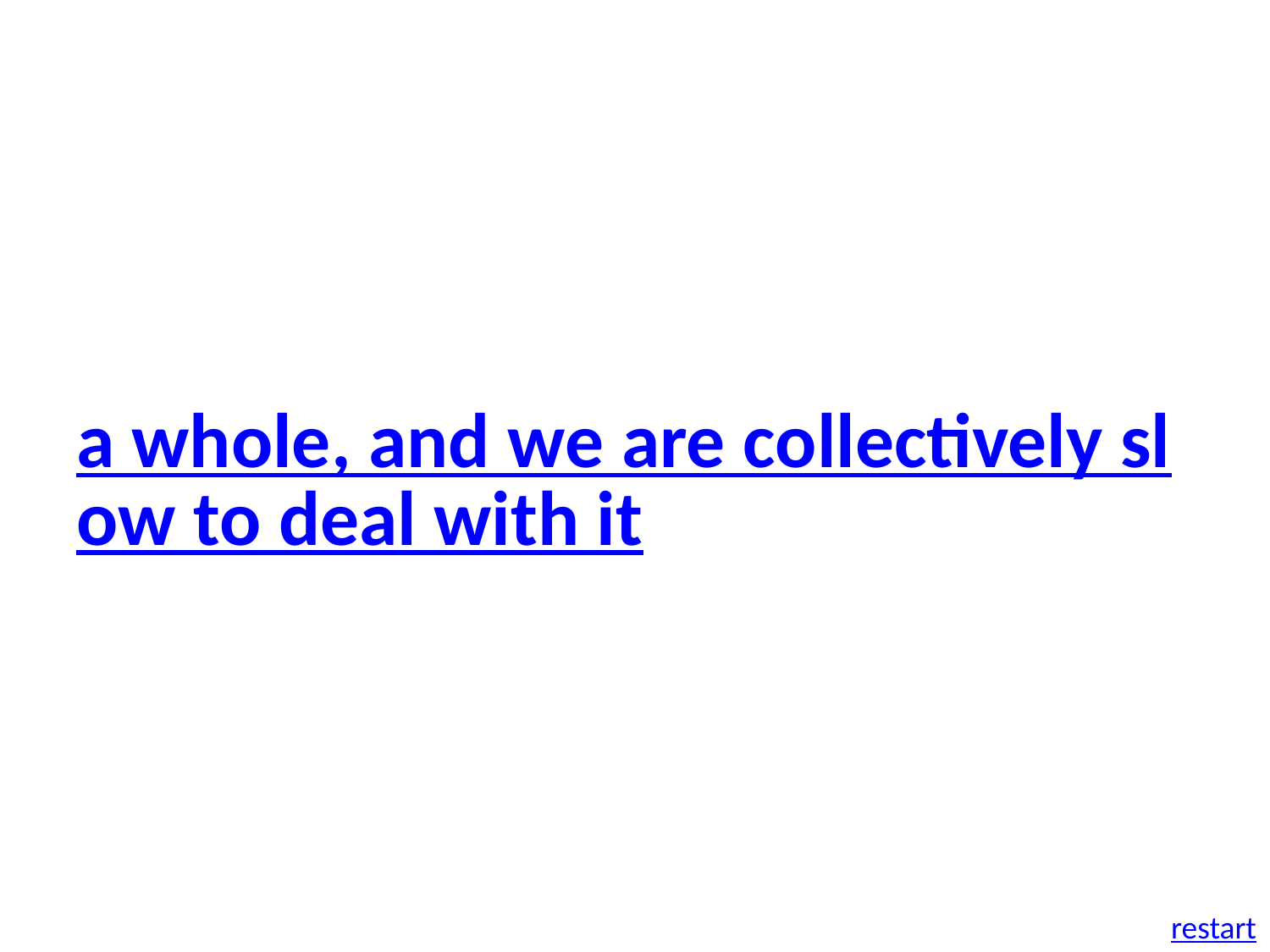

a whole, and we are collectively slow to deal with it